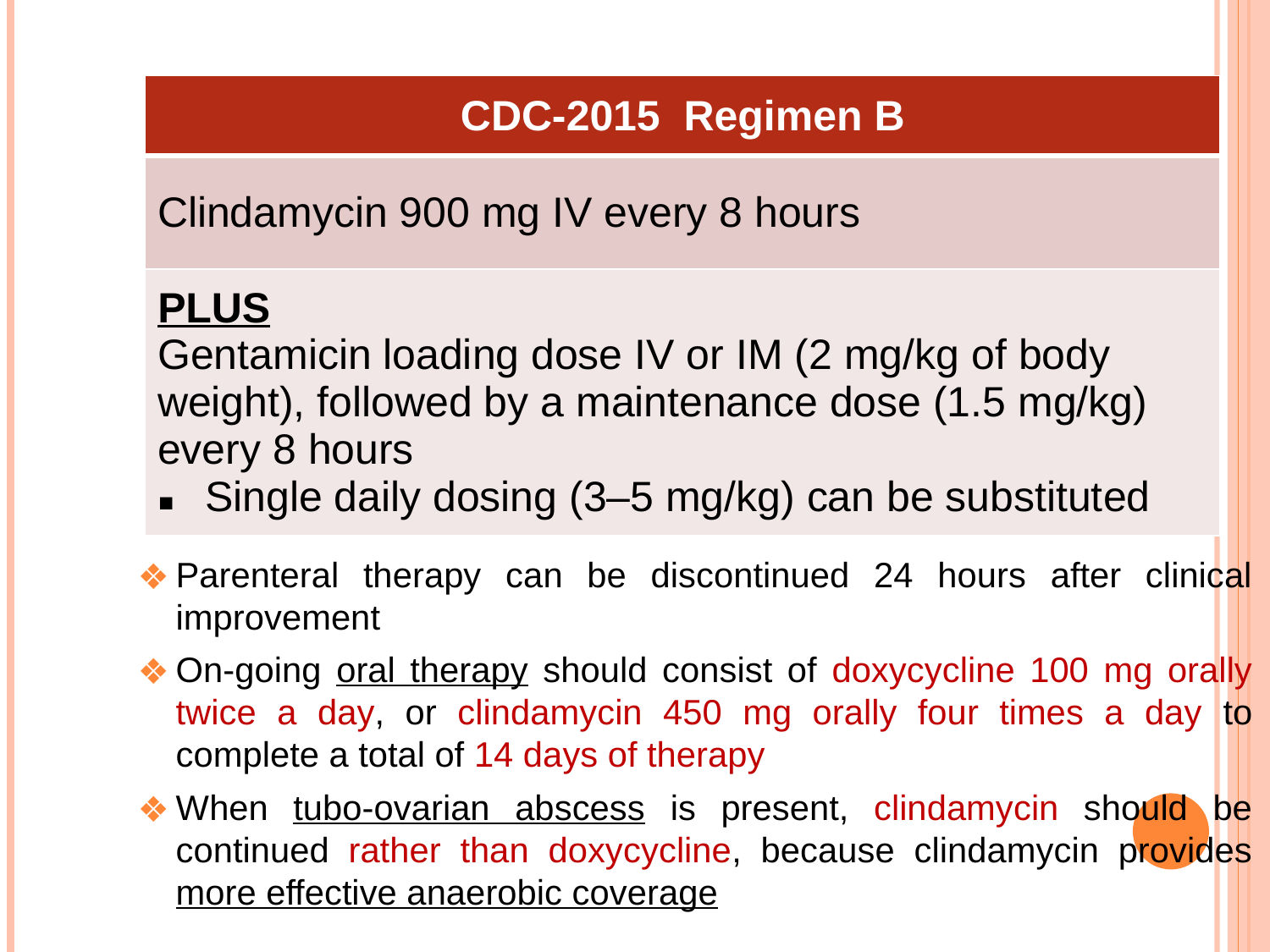

# Management : Parenteral
| CDC-2015 Regimen B |
| --- |
| Clindamycin 900 mg IV every 8 hours |
| PLUS Gentamicin loading dose IV or IM (2 mg/kg of body weight), followed by a maintenance dose (1.5 mg/kg) every 8 hours Single daily dosing (3–5 mg/kg) can be substituted |

Parenteral therapy can be discontinued 24 hours after clinical improvement
On-going oral therapy should consist of doxycycline 100 mg orally twice a day, or clindamycin 450 mg orally four times a day to complete a total of 14 days of therapy
When tubo-ovarian abscess is present, clindamycin should be continued rather than doxycycline, because clindamycin provides more effective anaerobic coverage